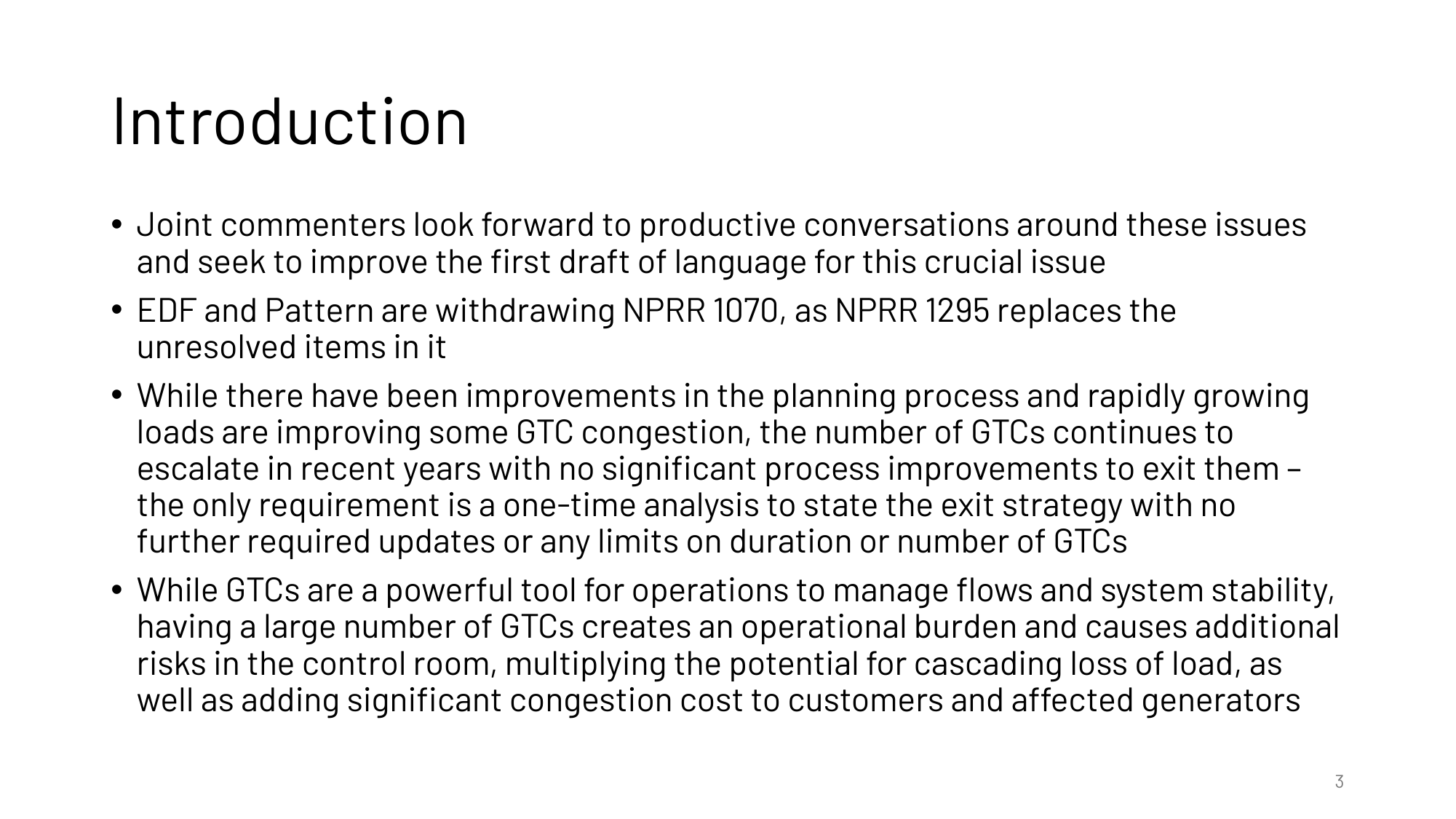

# Introduction
Joint commenters look forward to productive conversations around these issues and seek to improve the first draft of language for this crucial issue
EDF and Pattern are withdrawing NPRR 1070, as NPRR 1295 replaces the unresolved items in it
While there have been improvements in the planning process and rapidly growing loads are improving some GTC congestion, the number of GTCs continues to escalate in recent years with no significant process improvements to exit them – the only requirement is a one-time analysis to state the exit strategy with no further required updates or any limits on duration or number of GTCs
While GTCs are a powerful tool for operations to manage flows and system stability, having a large number of GTCs creates an operational burden and causes additional risks in the control room, multiplying the potential for cascading loss of load, as well as adding significant congestion cost to customers and affected generators
3